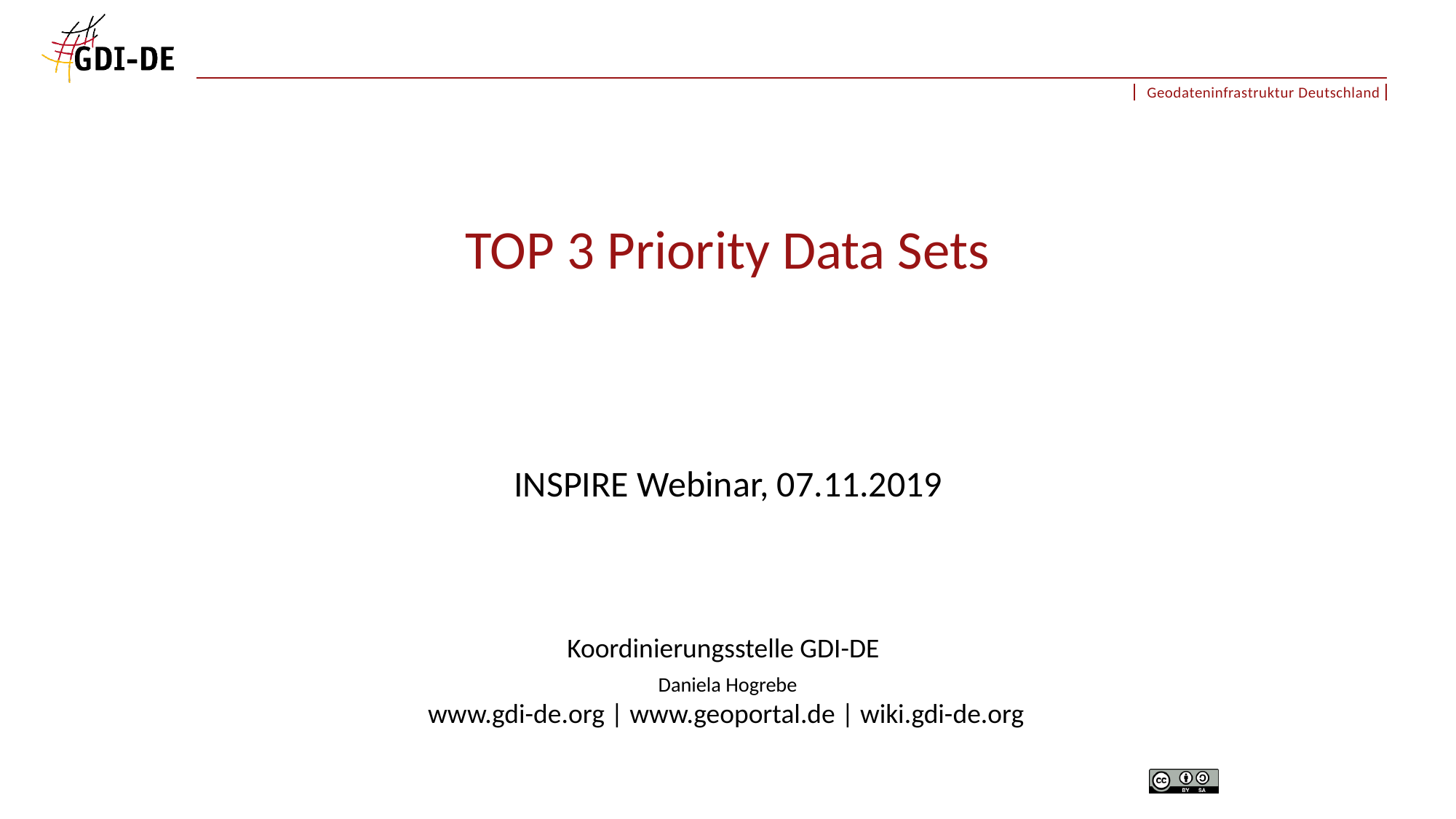

# TOP 3 Priority Data Sets
INSPIRE Webinar, 07.11.2019
Daniela Hogrebe